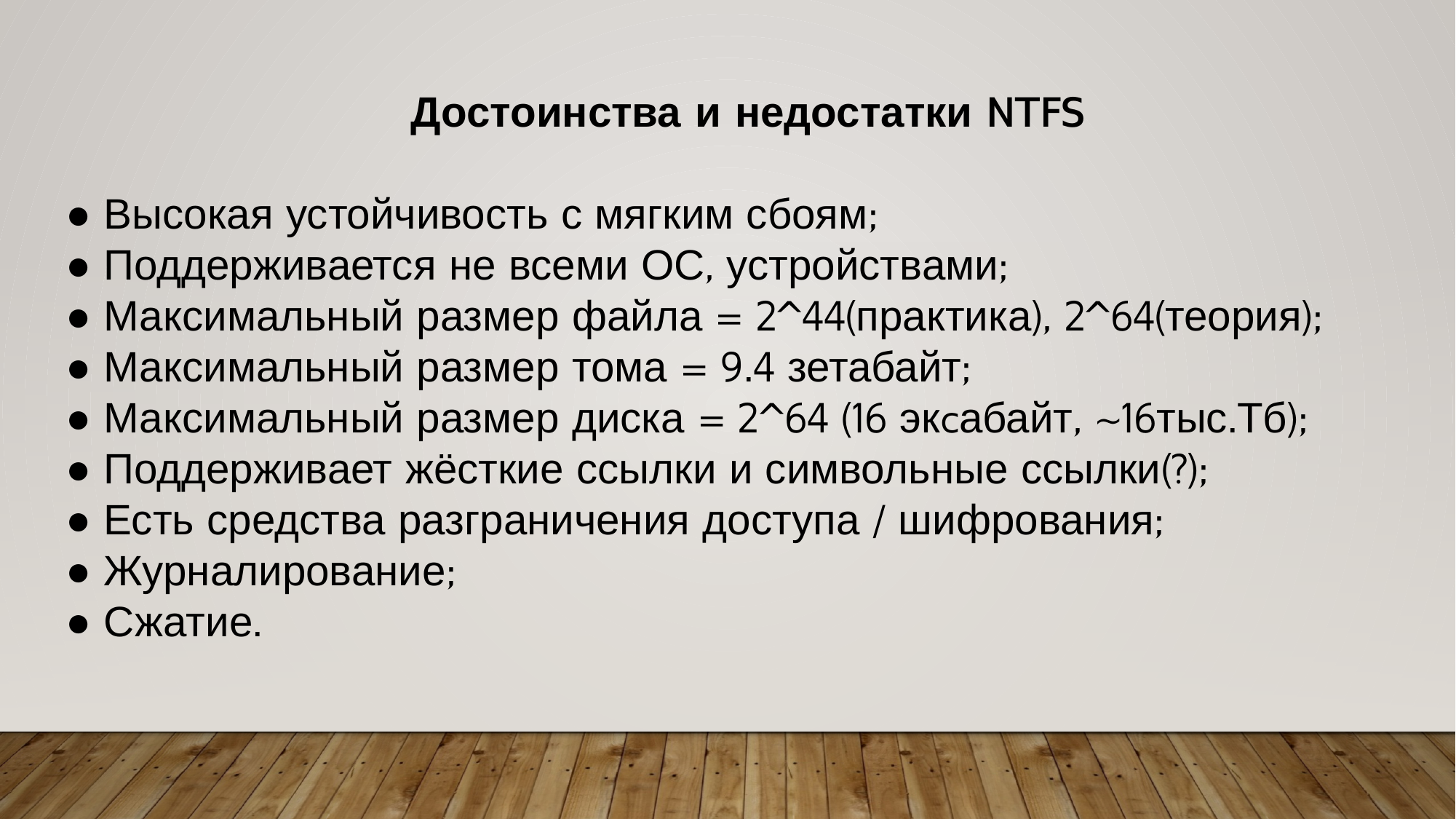

Достоинства и недостатки NTFS

● Высокая устойчивость с мягким сбоям;
● Поддерживается не всеми ОС, устройствами;
● Максимальный размер файла = 2^44(практика), 2^64(теория);
● Максимальный размер тома = 9.4 зетабайт;
● Максимальный размер диска = 2^64 (16 экcабайт, ~16тыс.Тб);
● Поддерживает жёсткие ссылки и символьные ссылки(?);
● Есть средства разграничения доступа / шифрования;
● Журналирование;
● Сжатие.